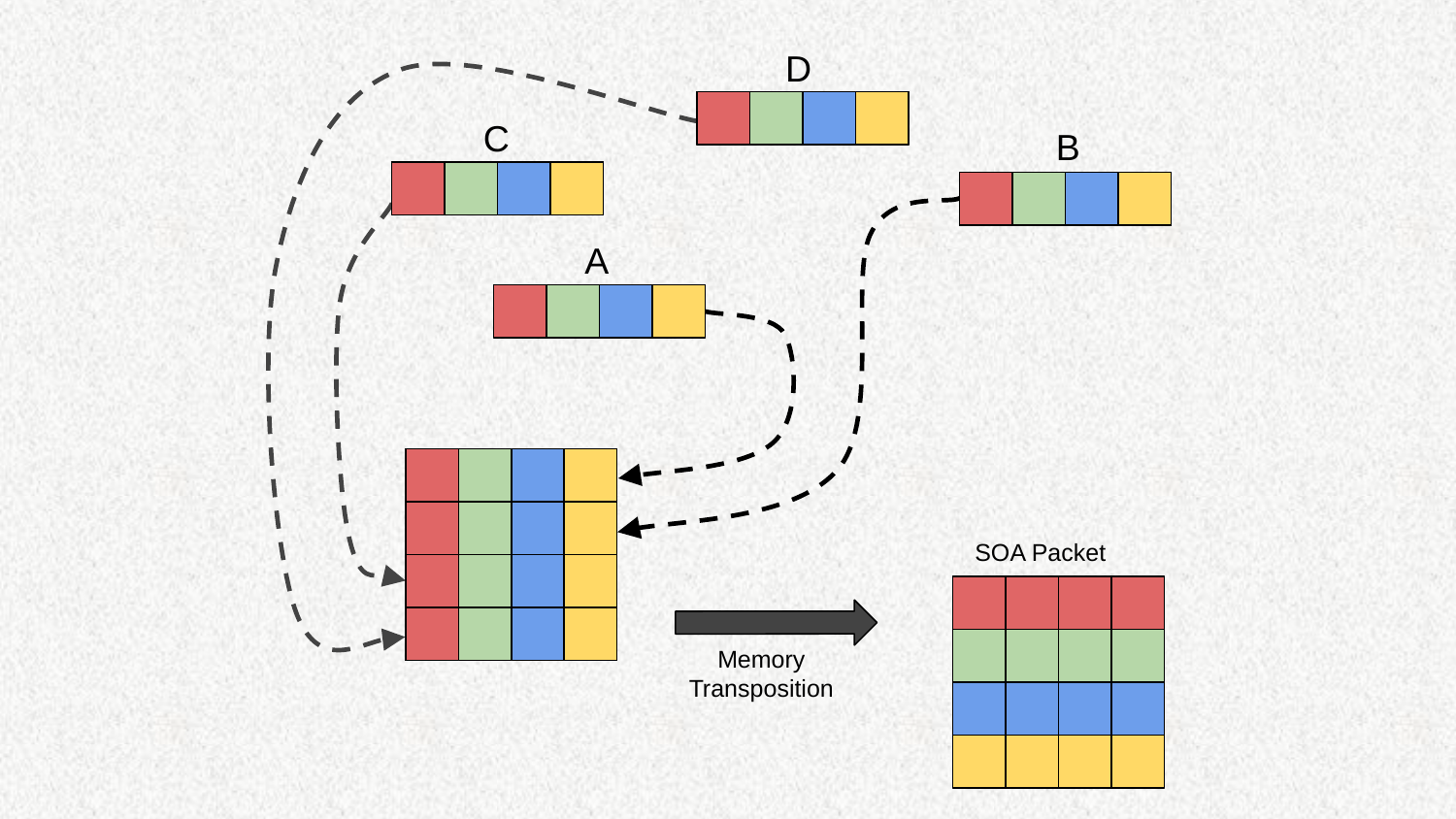

D

C
B

A

SOA Packet

Memory Transposition